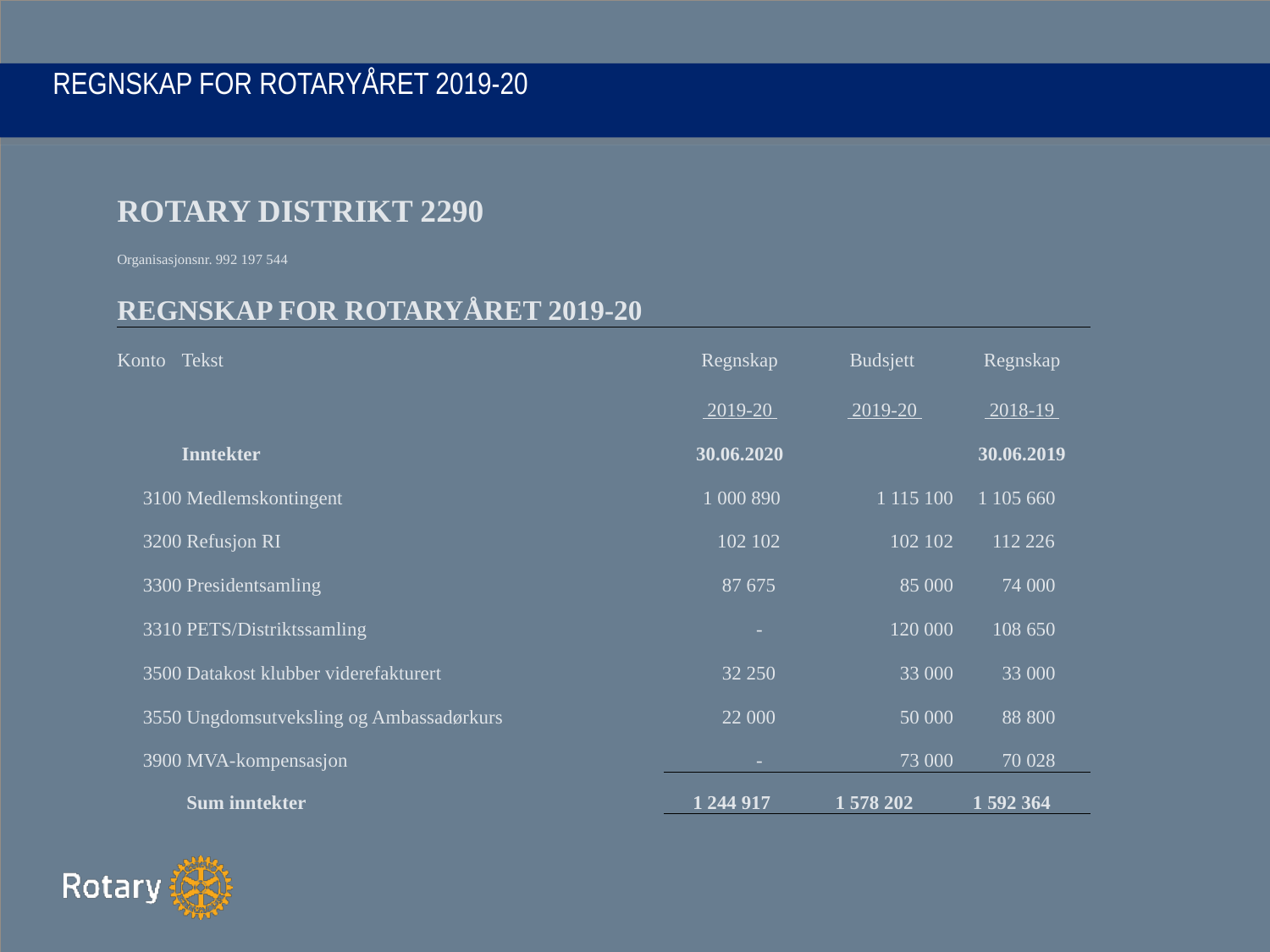

# REGNSKAP FOR ROTARYÅRET 2019-20
| ROTARY DISTRIKT 2290 |  |  |  |  |  |
| --- | --- | --- | --- | --- | --- |
| Organisasjonsnr. 992 197 544 |  |  |  |  |  |
| REGNSKAP FOR ROTARYÅRET 2019-20 |  |  |  |  |  |
| Konto | Tekst |  | Regnskap | Budsjett | Regnskap |
|  |  |  | 2019-20 | 2019-20 | 2018-19 |
|  | Inntekter |  | 30.06.2020 |  | 30.06.2019 |
| 3100 | Medlemskontingent |  | 1 000 890 | 1 115 100 | 1 105 660 |
| 3200 | Refusjon RI |  | 102 102 | 102 102 | 112 226 |
| 3300 | Presidentsamling |  | 87 675 | 85 000 | 74 000 |
| 3310 | PETS/Distriktssamling |  | - | 120 000 | 108 650 |
| 3500 | Datakost klubber viderefakturert |  | 32 250 | 33 000 | 33 000 |
| 3550 | Ungdomsutveksling og Ambassadørkurs |  | 22 000 | 50 000 | 88 800 |
| 3900 | MVA-kompensasjon |  | - | 73 000 | 70 028 |
|  | Sum inntekter |  | 1 244 917 | 1 578 202 | 1 592 364 |